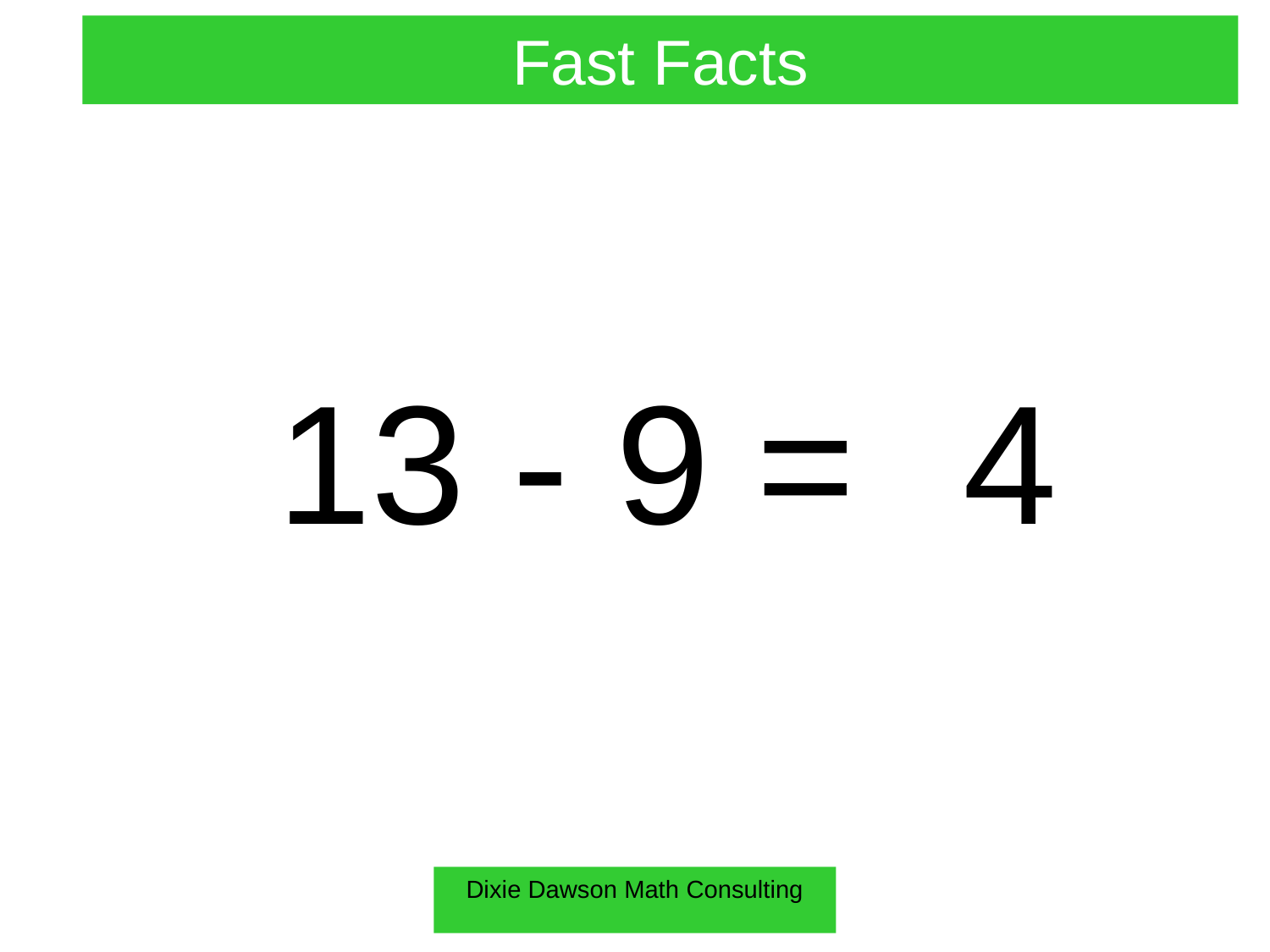

Fast Facts
13 - 9 =
4
Dixie Dawson Math Consulting